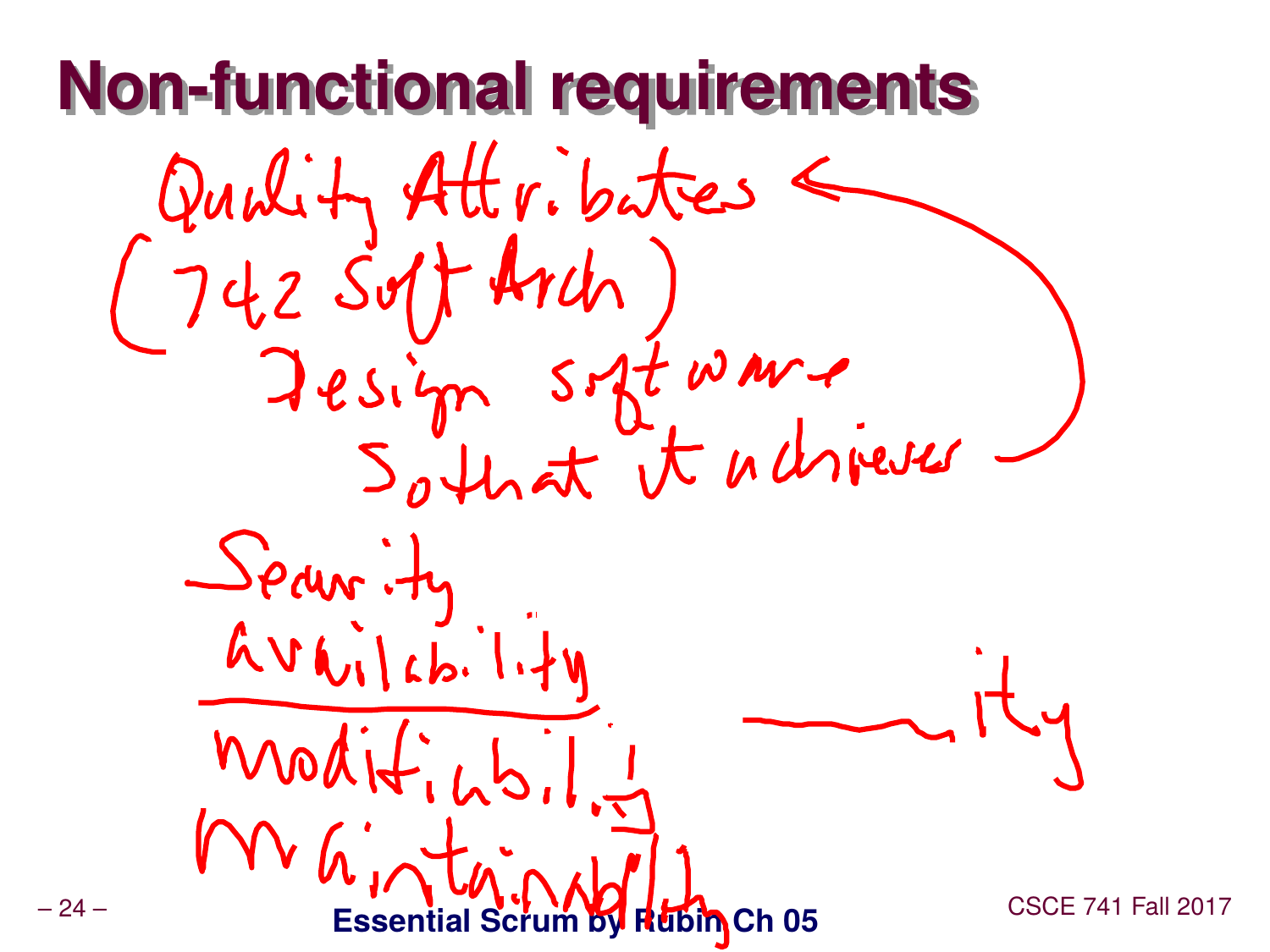

# Non-functional requirements

Essential Scrum by Rubin Ch 05